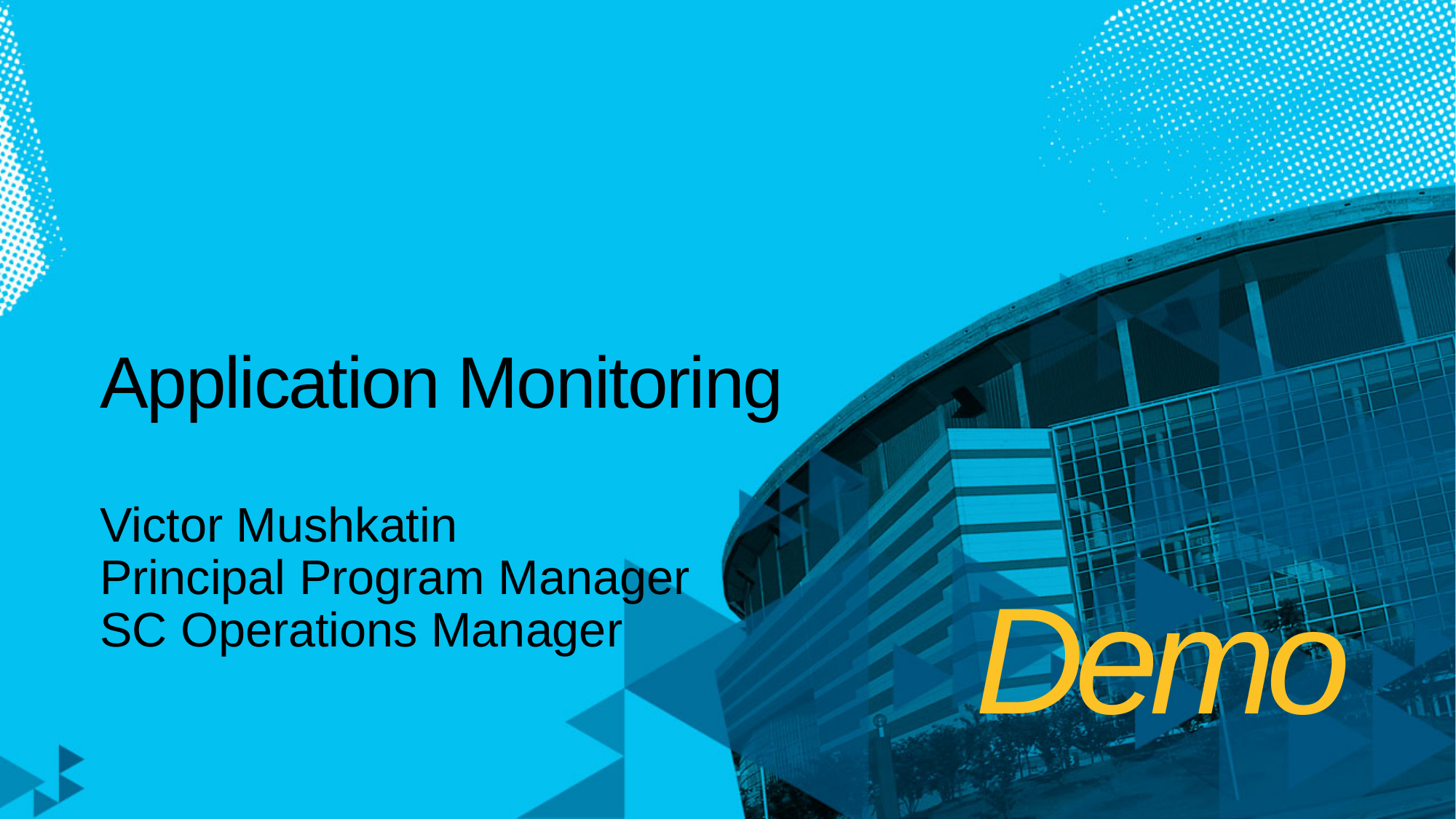

# Application Monitoring
Victor Mushkatin
Principal Program Manager
SC Operations Manager
Demo